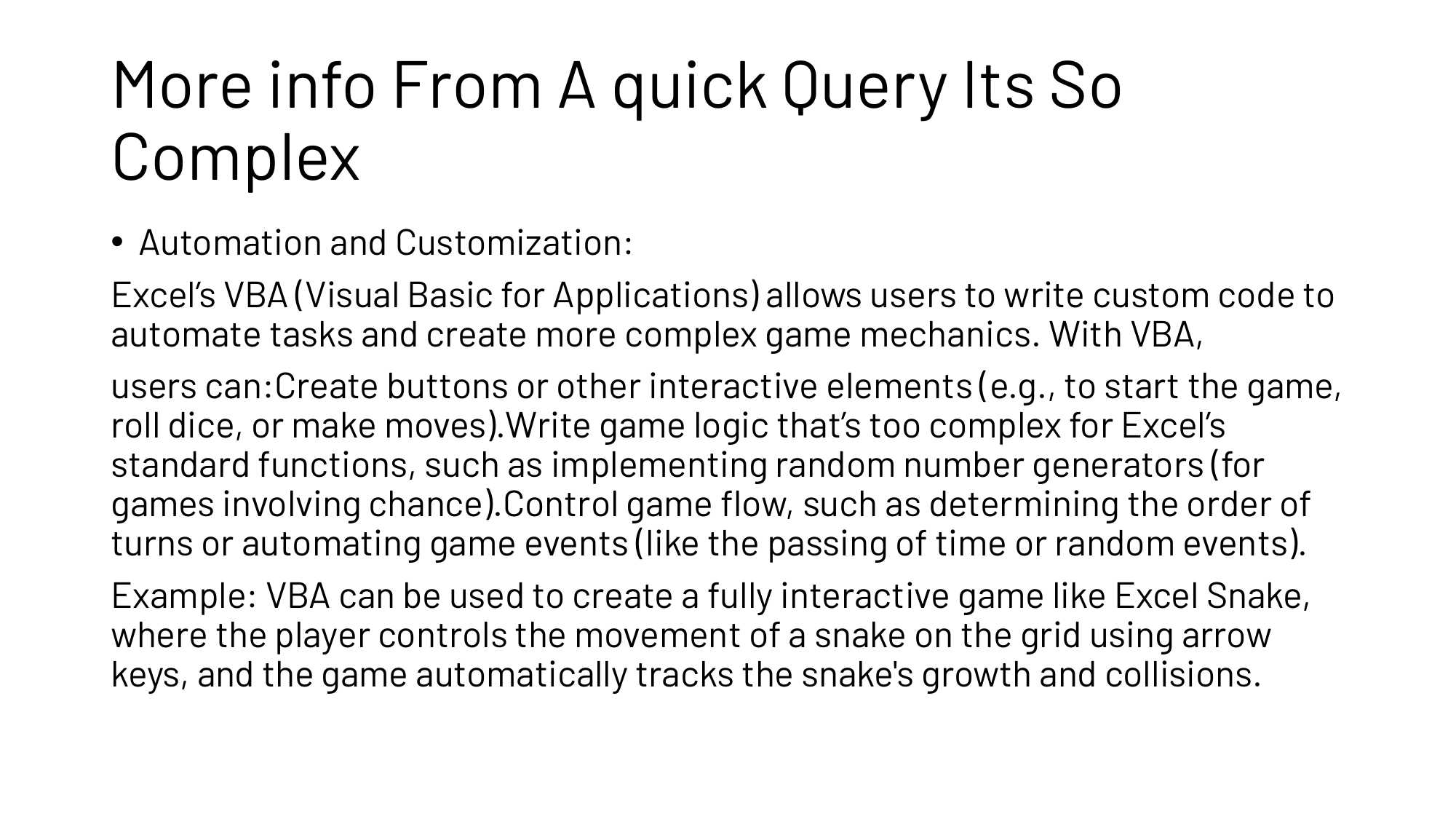

# More info From A quick Query Its So Complex
Automation and Customization:
Excel’s VBA (Visual Basic for Applications) allows users to write custom code to automate tasks and create more complex game mechanics. With VBA,
users can:Create buttons or other interactive elements (e.g., to start the game, roll dice, or make moves).Write game logic that’s too complex for Excel’s standard functions, such as implementing random number generators (for games involving chance).Control game flow, such as determining the order of turns or automating game events (like the passing of time or random events).
Example: VBA can be used to create a fully interactive game like Excel Snake, where the player controls the movement of a snake on the grid using arrow keys, and the game automatically tracks the snake's growth and collisions.